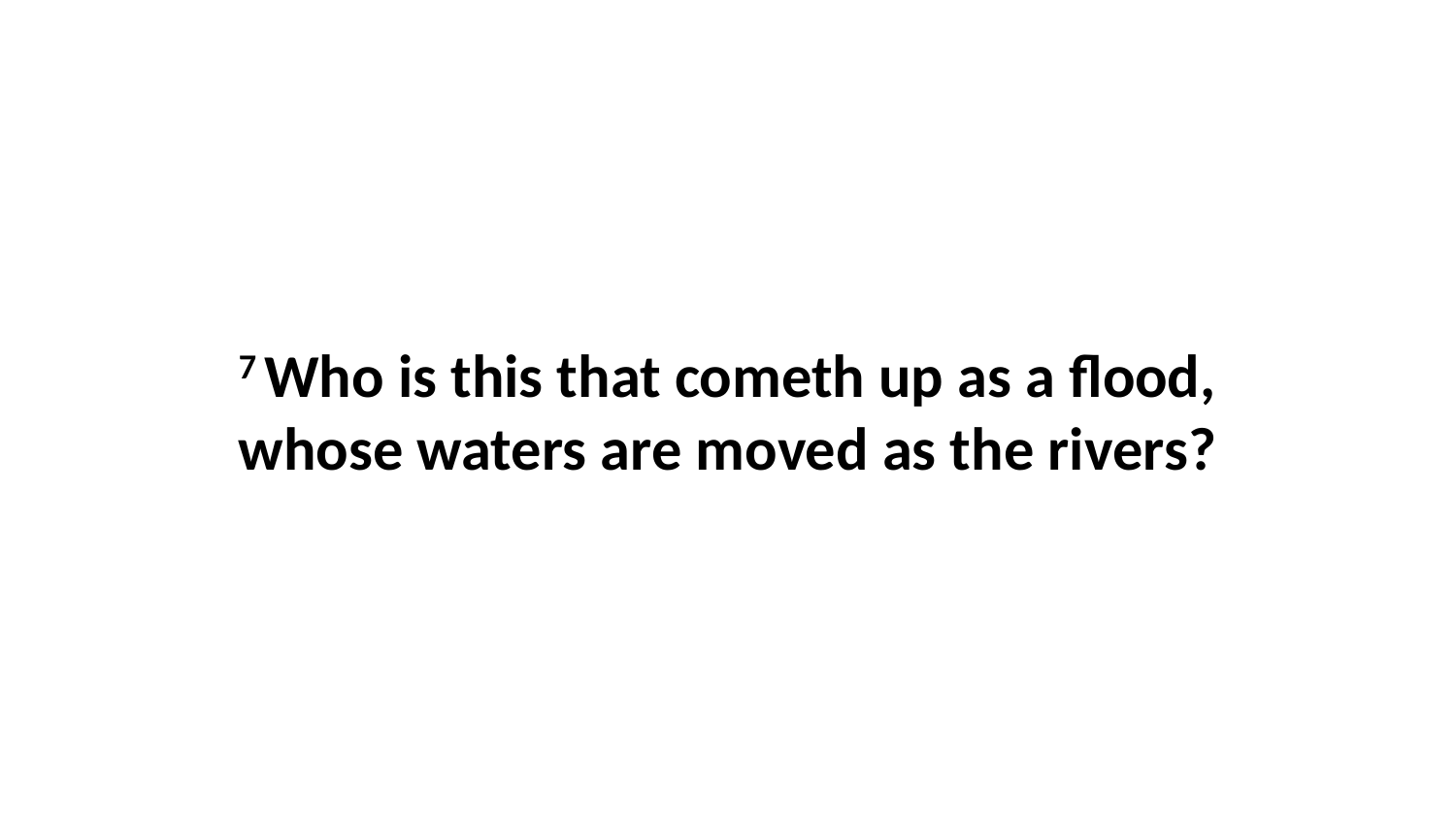

7 Who is this that cometh up as a flood, whose waters are moved as the rivers?